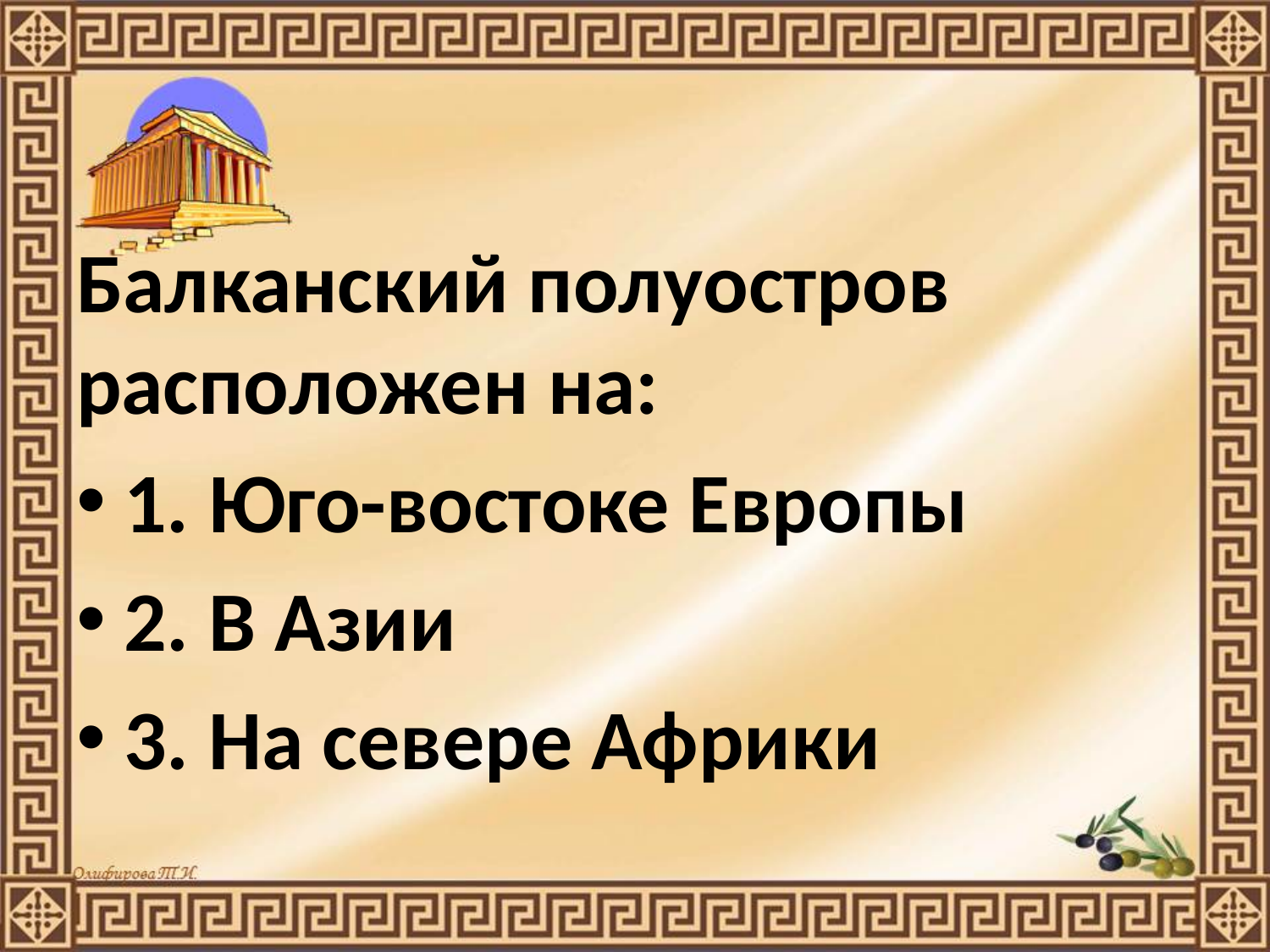

#
Балканский полуостров расположен на:
1. Юго-востоке Европы
2. В Азии
3. На севере Африки